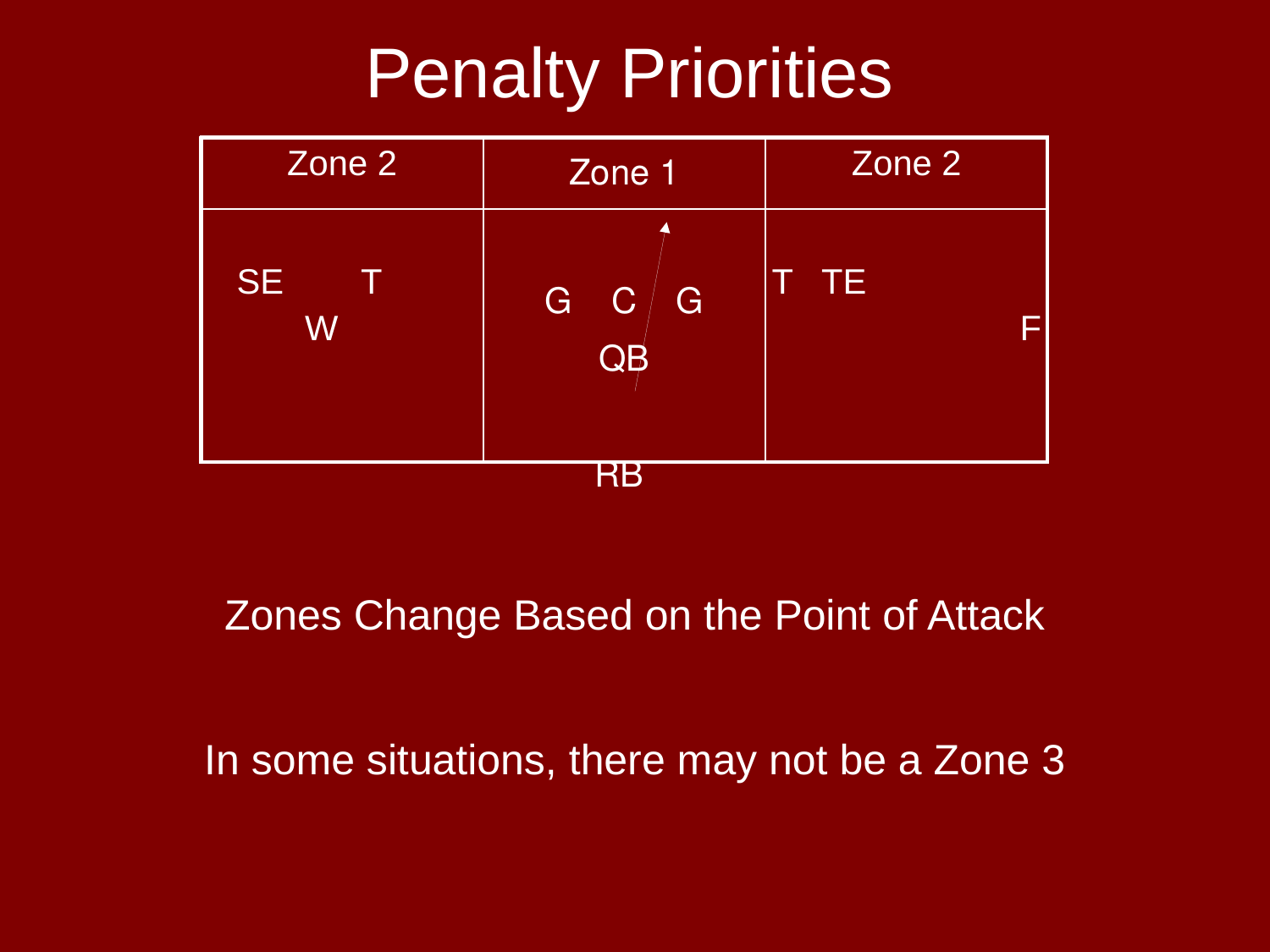

Penalty Priorities
| Zone 2 | Zone 1 | Zone 2 |
| --- | --- | --- |
| SE T W | G C G QB RB | T TE F |

Zones Change Based on the Point of Attack

In some situations, there may not be a Zone 3